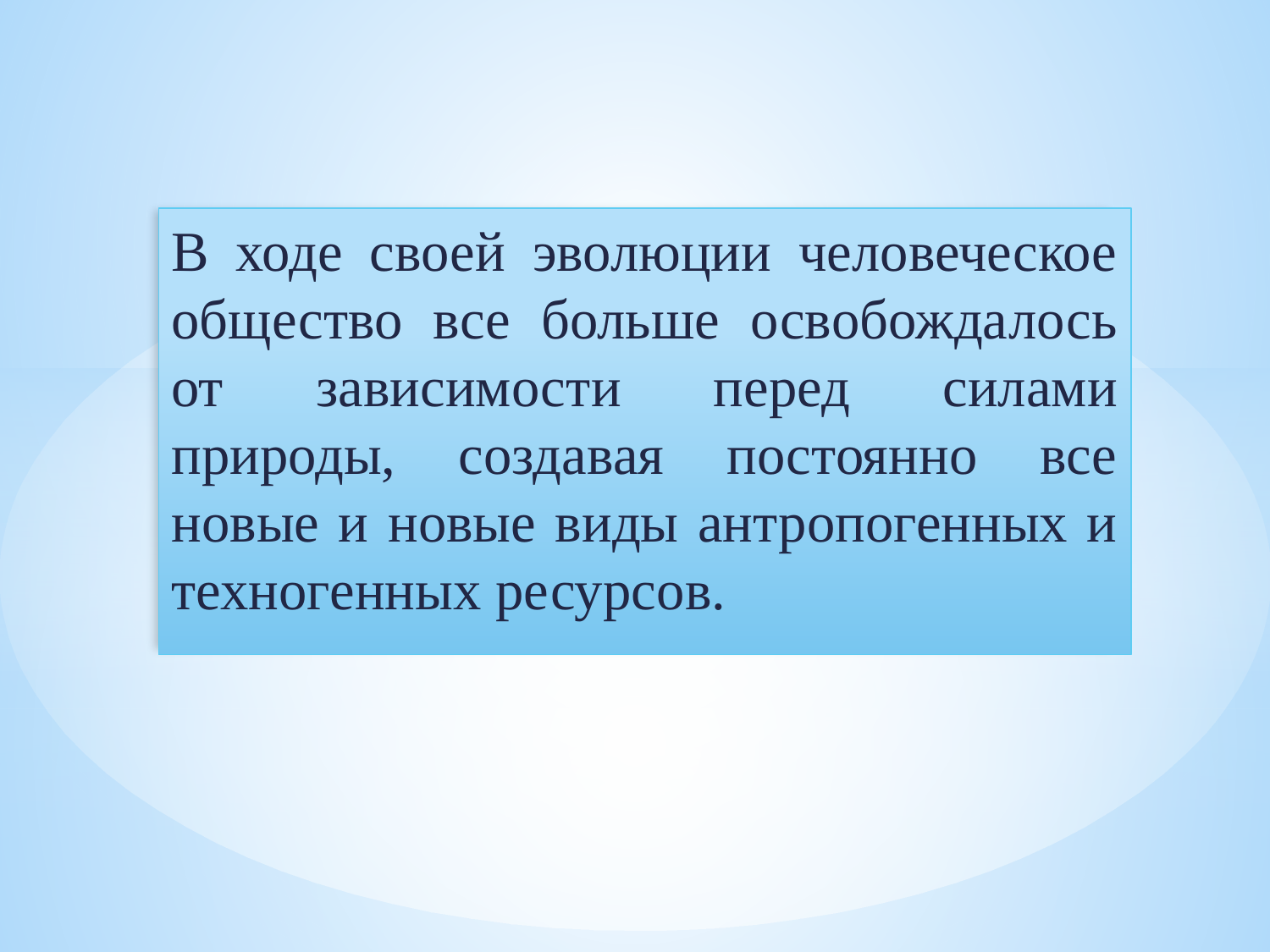

В ходе своей эволюции человеческое общество все больше освобождалось от зависимости перед силами природы, создавая постоянно все новые и новые виды антропогенных и техногенных ресурсов.